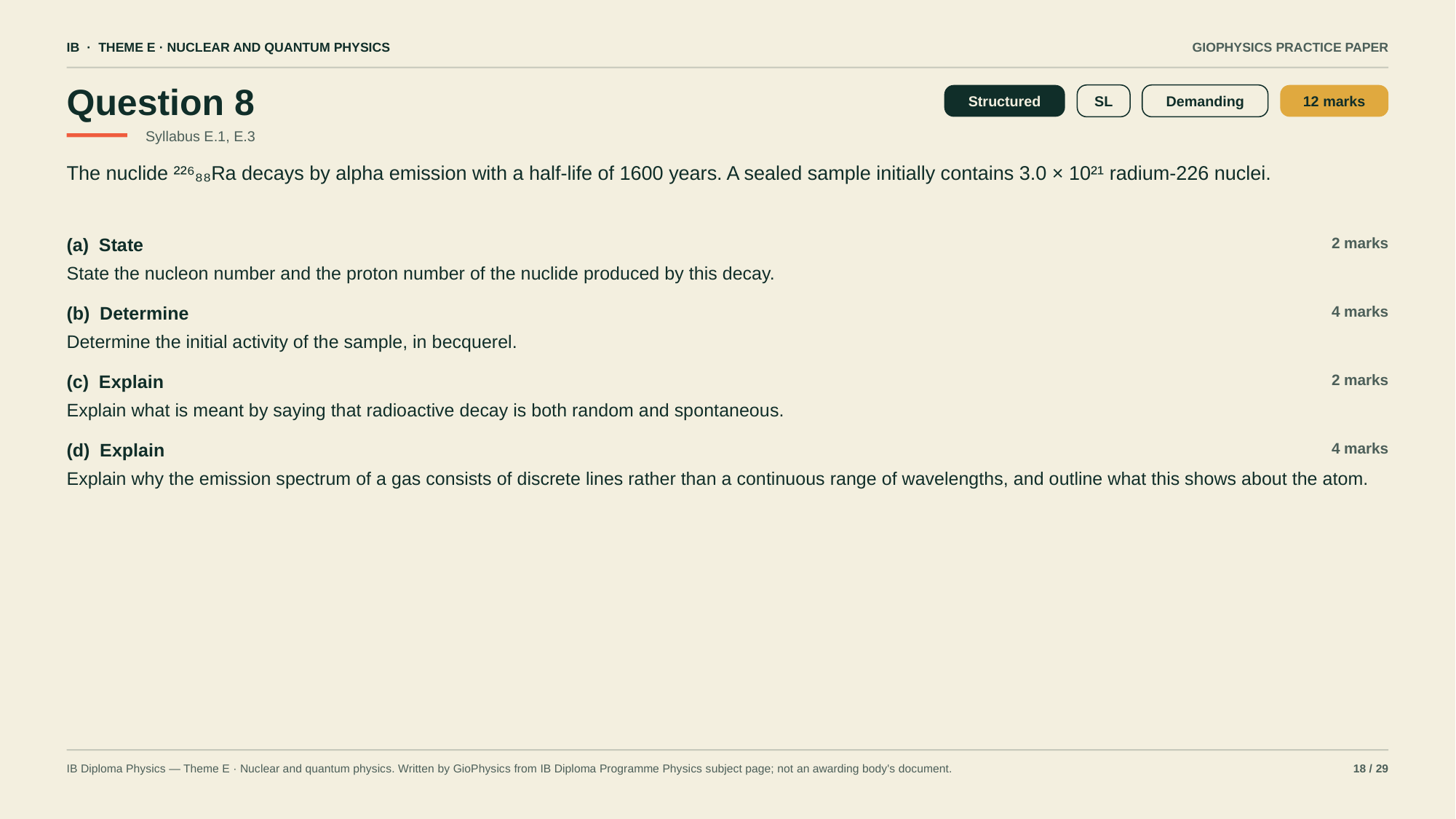

IB  ·  THEME E · NUCLEAR AND QUANTUM PHYSICS
GIOPHYSICS PRACTICE PAPER

Question 8

Structured

SL

Demanding

12 marks
Syllabus E.1, E.3

The nuclide ²²⁶₈₈Ra decays by alpha emission with a half-life of 1600 years. A sealed sample initially contains 3.0 × 10²¹ radium-226 nuclei.
(a)  State
2 marks
State the nucleon number and the proton number of the nuclide produced by this decay.
(b)  Determine
4 marks
Determine the initial activity of the sample, in becquerel.
(c)  Explain
2 marks
Explain what is meant by saying that radioactive decay is both random and spontaneous.
(d)  Explain
4 marks
Explain why the emission spectrum of a gas consists of discrete lines rather than a continuous range of wavelengths, and outline what this shows about the atom.

IB Diploma Physics — Theme E · Nuclear and quantum physics. Written by GioPhysics from IB Diploma Programme Physics subject page; not an awarding body's document.
18 / 29